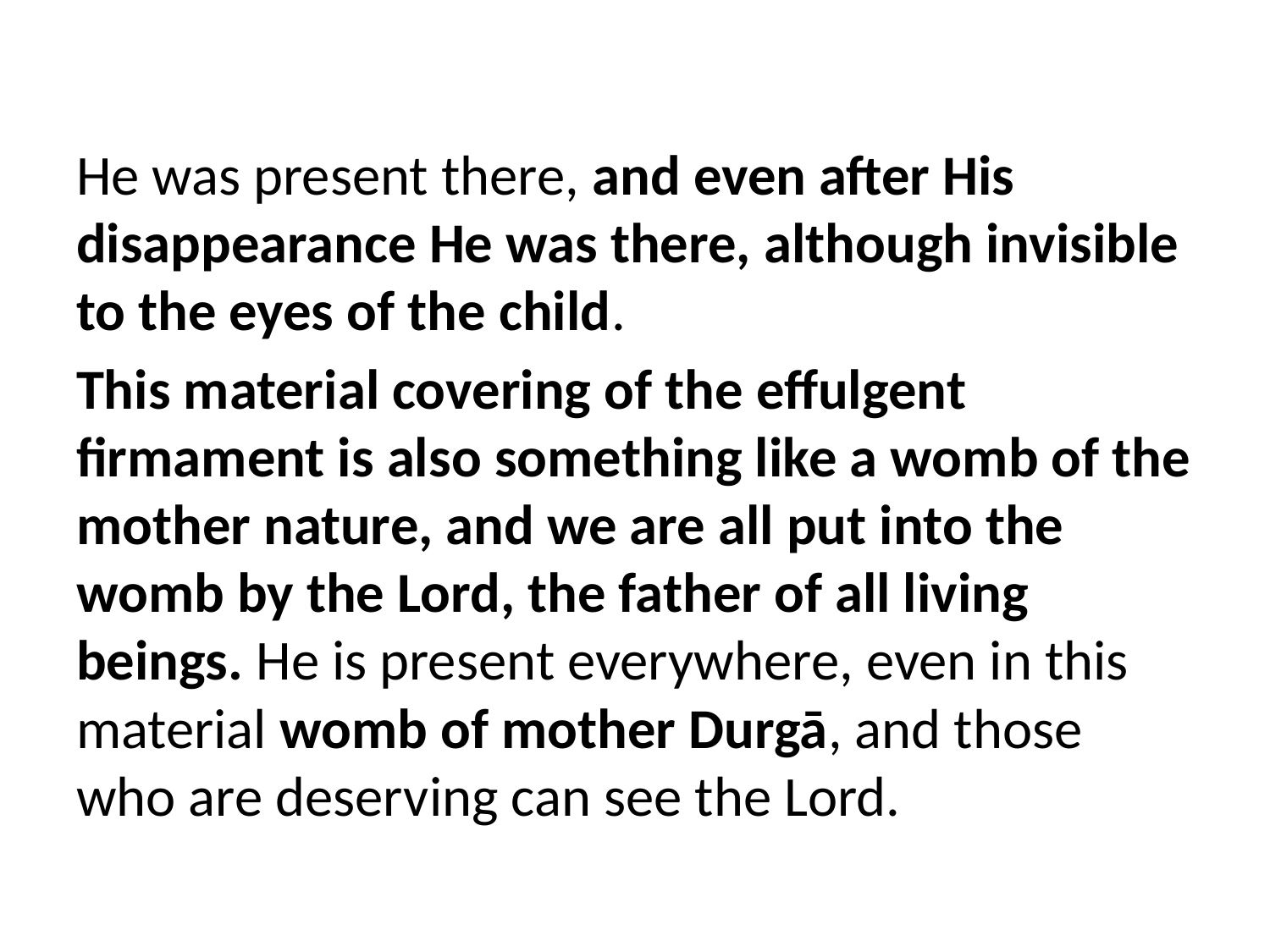

He was present there, and even after His disappearance He was there, although invisible to the eyes of the child.
This material covering of the effulgent firmament is also something like a womb of the mother nature, and we are all put into the womb by the Lord, the father of all living beings. He is present everywhere, even in this material womb of mother Durgā, and those who are deserving can see the Lord.